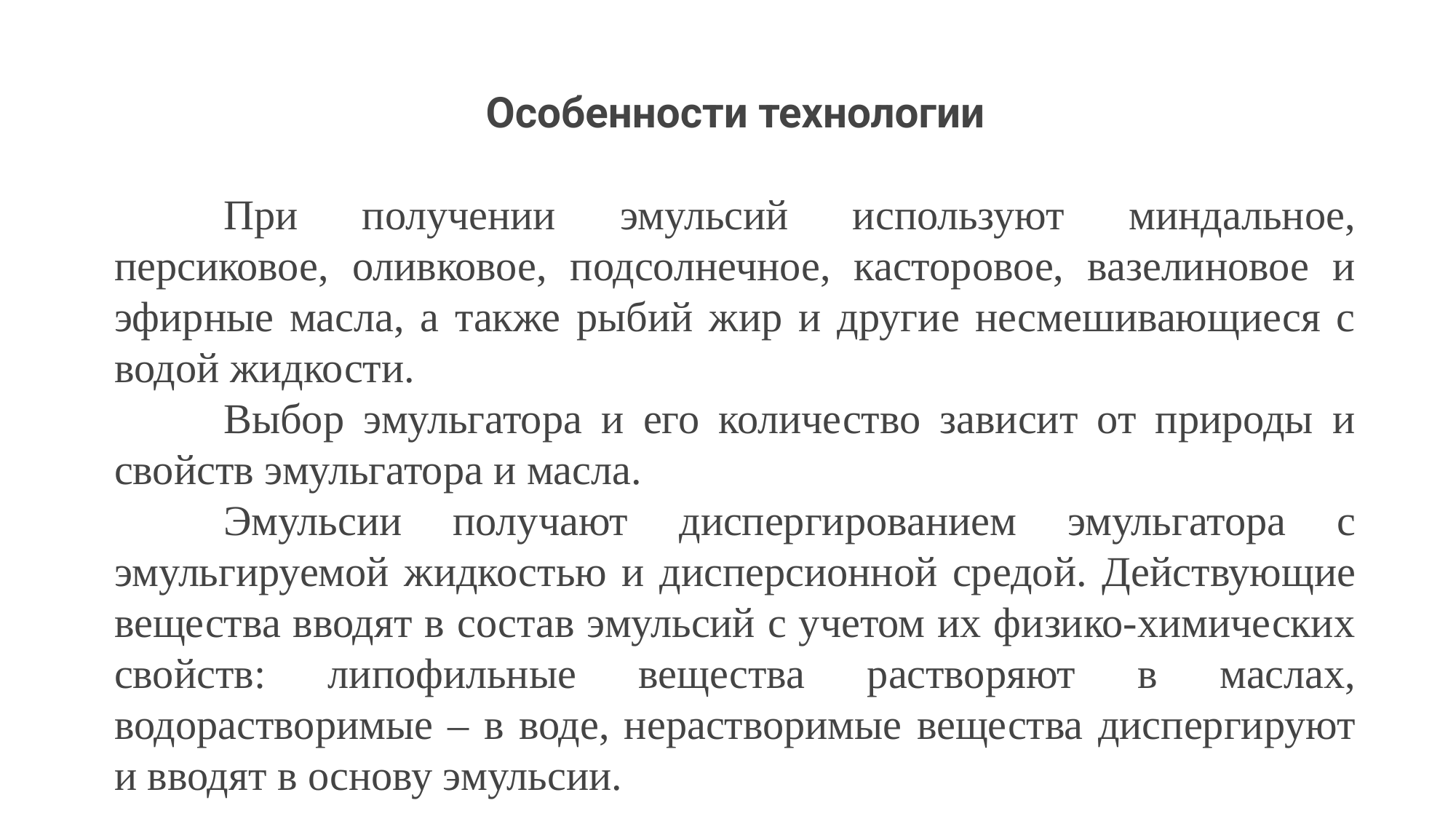

Особенности технологии

	При получении эмульсий используют миндальное, персиковое, оливковое, подсолнечное, касторовое, вазелиновое и эфирные масла, а также рыбий жир и другие несмешивающиеся с водой жидкости.
	Выбор эмульгатора и его количество зависит от природы и свойств эмульгатора и масла.
	Эмульсии получают диспергированием эмульгатора с эмульгируемой жидкостью и дисперсионной средой. Действующие вещества вводят в состав эмульсий с учетом их физико-химических свойств: липофильные вещества растворяют в маслах, водорастворимые – в воде, нерастворимые вещества диспергируют и вводят в основу эмульсии.